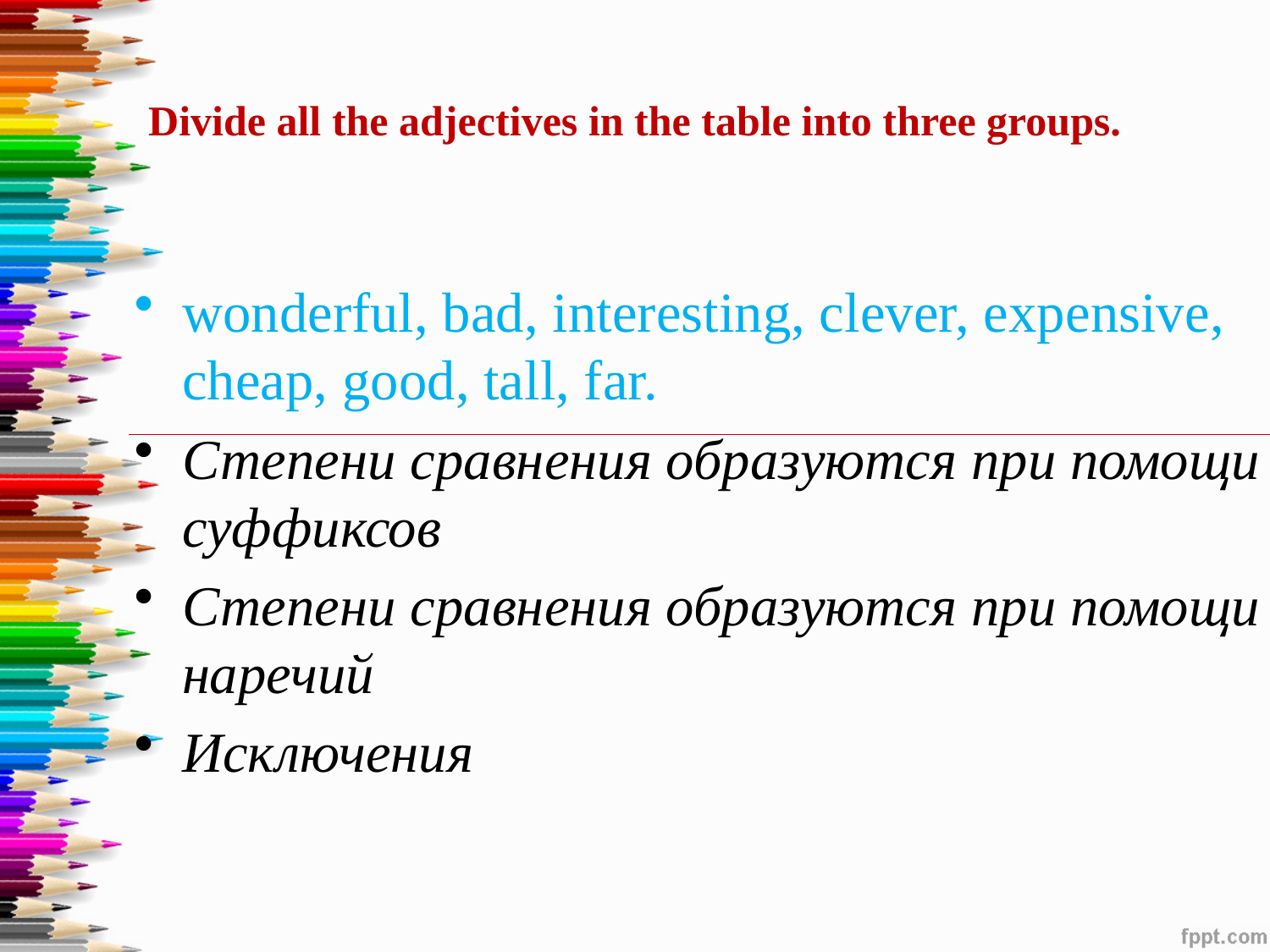

# Divide all the adjectives in the table into three groups.

wonderful, bad, interesting, clever, expensive, cheap, good, tall, far.
Степени сравнения образуются при помощи суффиксов
Степени сравнения образуются при помощи наречий
Исключения